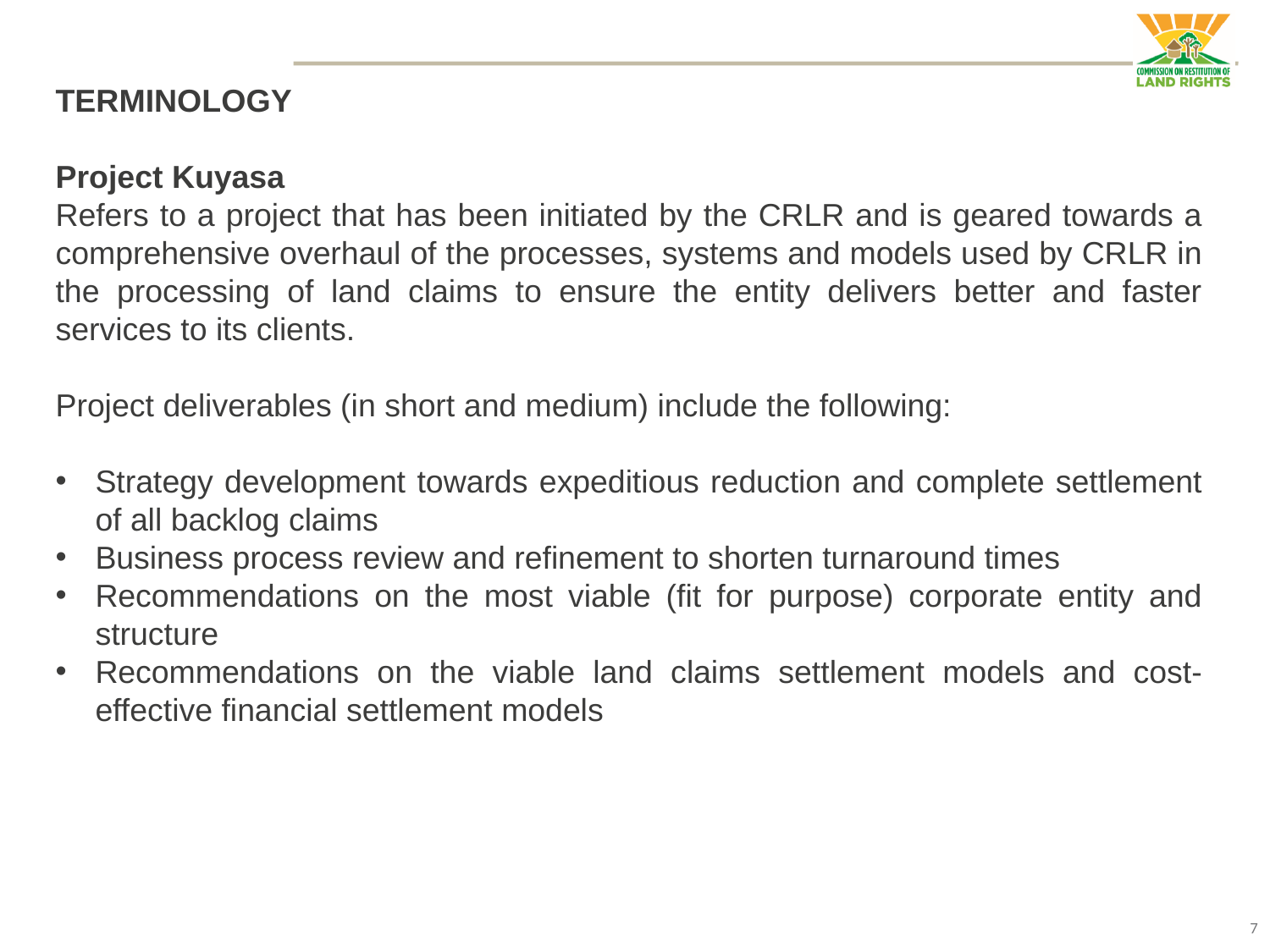

TERMINOLOGY

Project Kuyasa
Refers to a project that has been initiated by the CRLR and is geared towards a comprehensive overhaul of the processes, systems and models used by CRLR in the processing of land claims to ensure the entity delivers better and faster services to its clients.

Project deliverables (in short and medium) include the following:

Strategy development towards expeditious reduction and complete settlement of all backlog claims
Business process review and refinement to shorten turnaround times
Recommendations on the most viable (fit for purpose) corporate entity and structure
Recommendations on the viable land claims settlement models and cost-effective financial settlement models